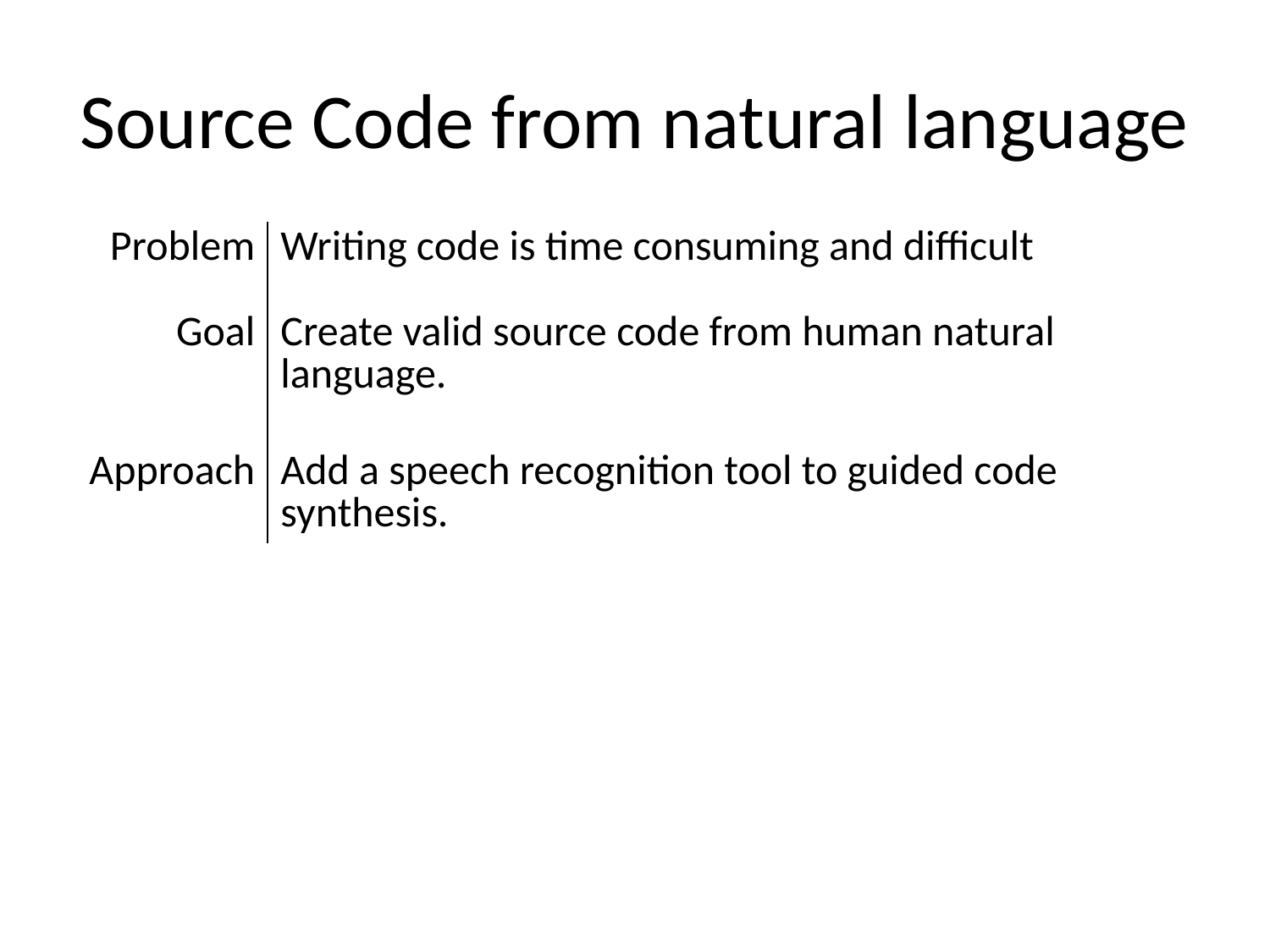

# Source Code from natural language
| Problem | Writing code is time consuming and difficult |
| --- | --- |
| Goal | Create valid source code from human natural language. |
| Approach | Add a speech recognition tool to guided code synthesis. |